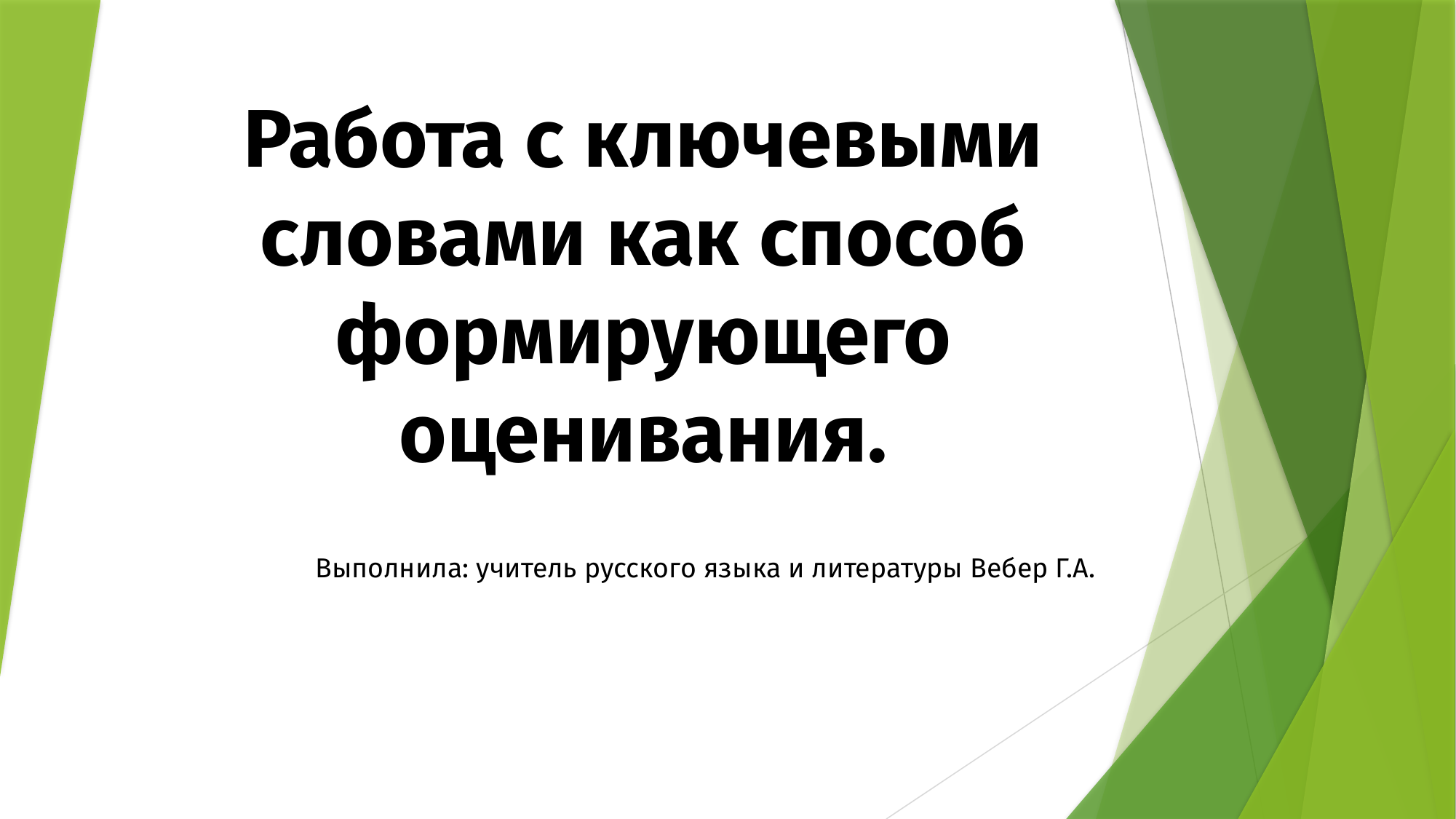

# Работа с ключевыми словами как способ формирующего оценивания.
Выполнила: учитель русского языка и литературы Вебер Г.А.